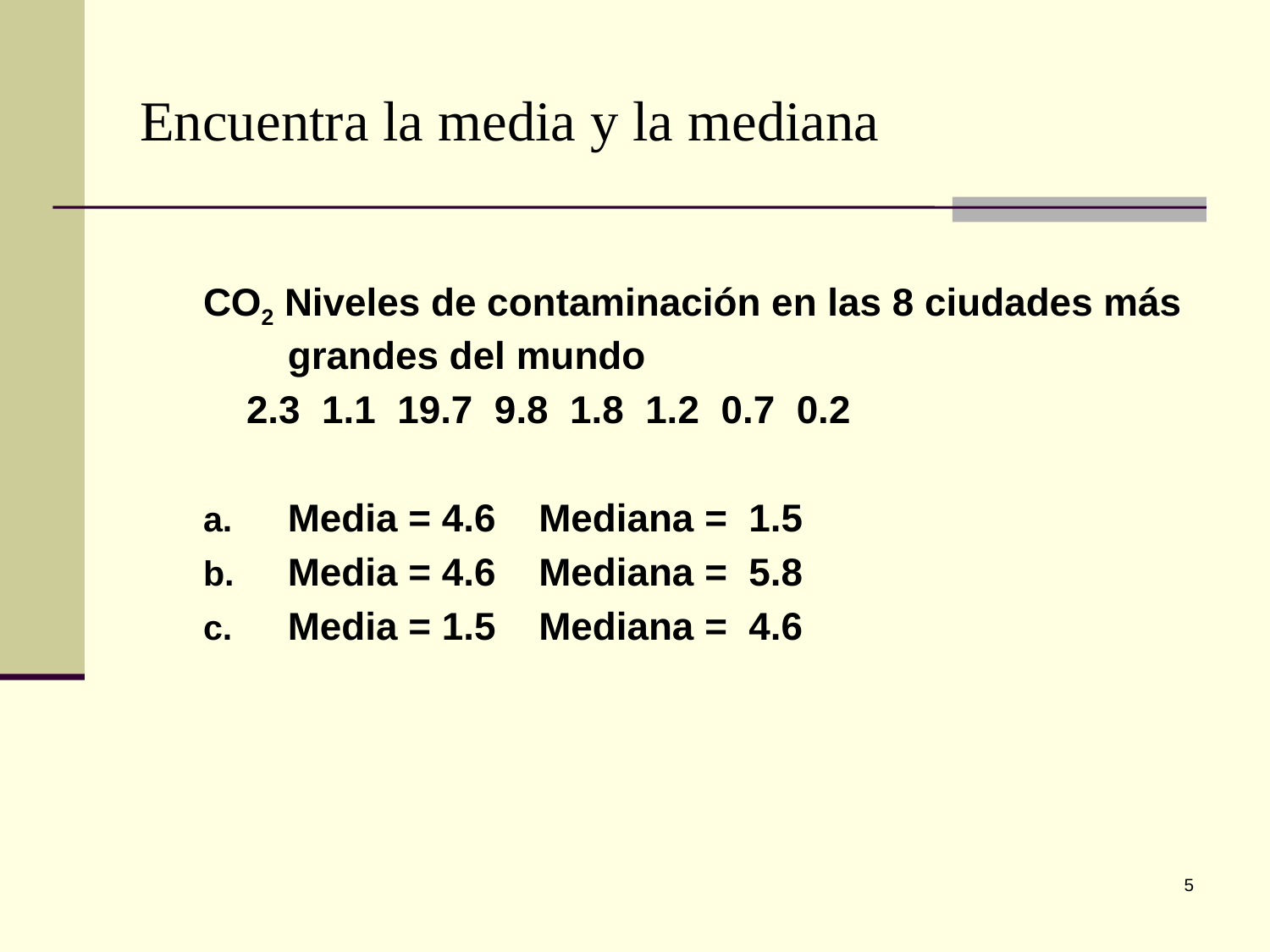

# Encuentra la media y la mediana
CO2 Niveles de contaminación en las 8 ciudades más grandes del mundo
    2.3  1.1  19.7  9.8  1.8  1.2  0.7  0.2

Media = 4.6    Mediana =  1.5
Media = 4.6    Mediana =  5.8
Media = 1.5    Mediana =  4.6
5